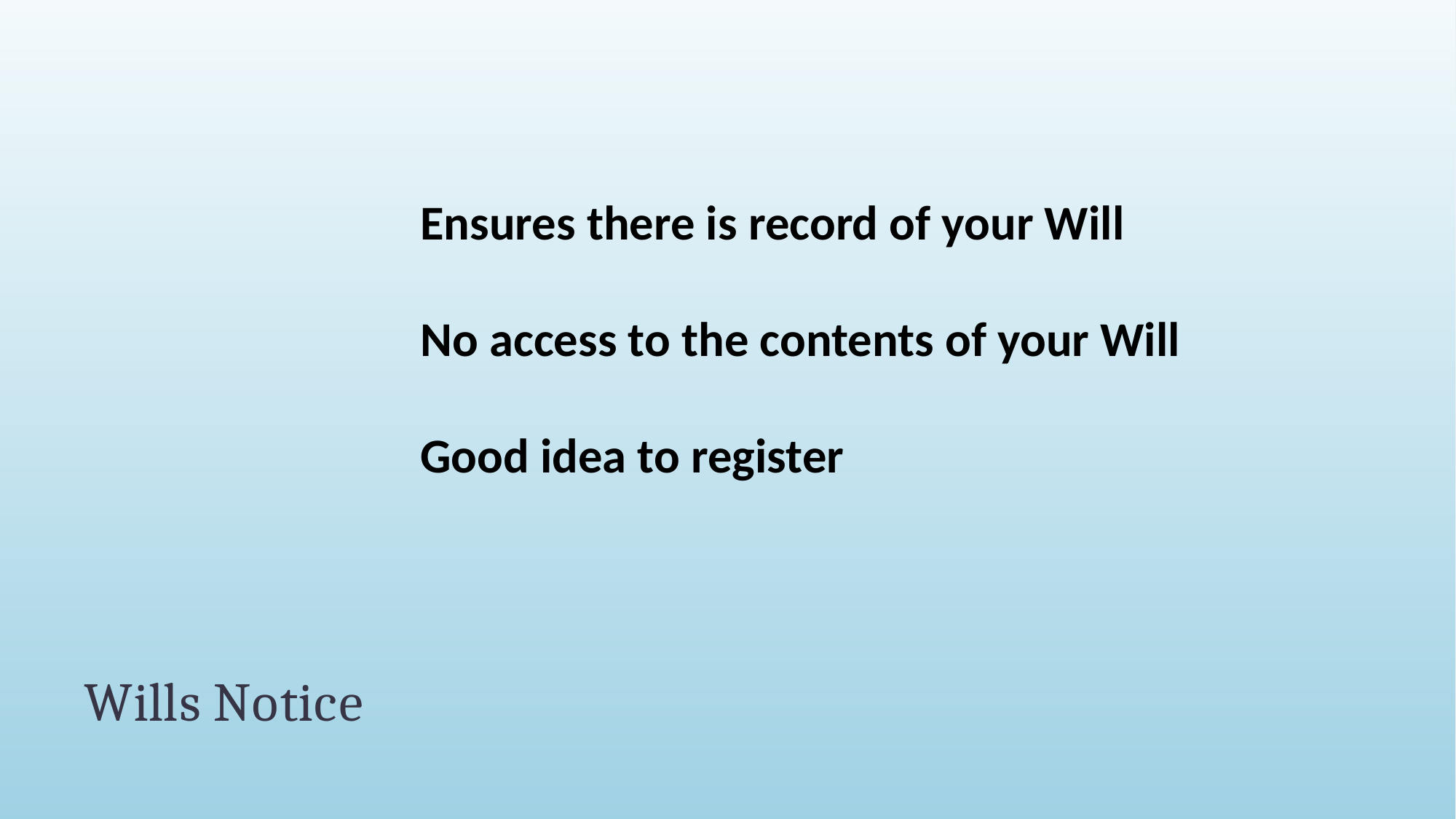

Ensures there is record of your Will

No access to the contents of your Will

Good idea to register
# Wills Notice